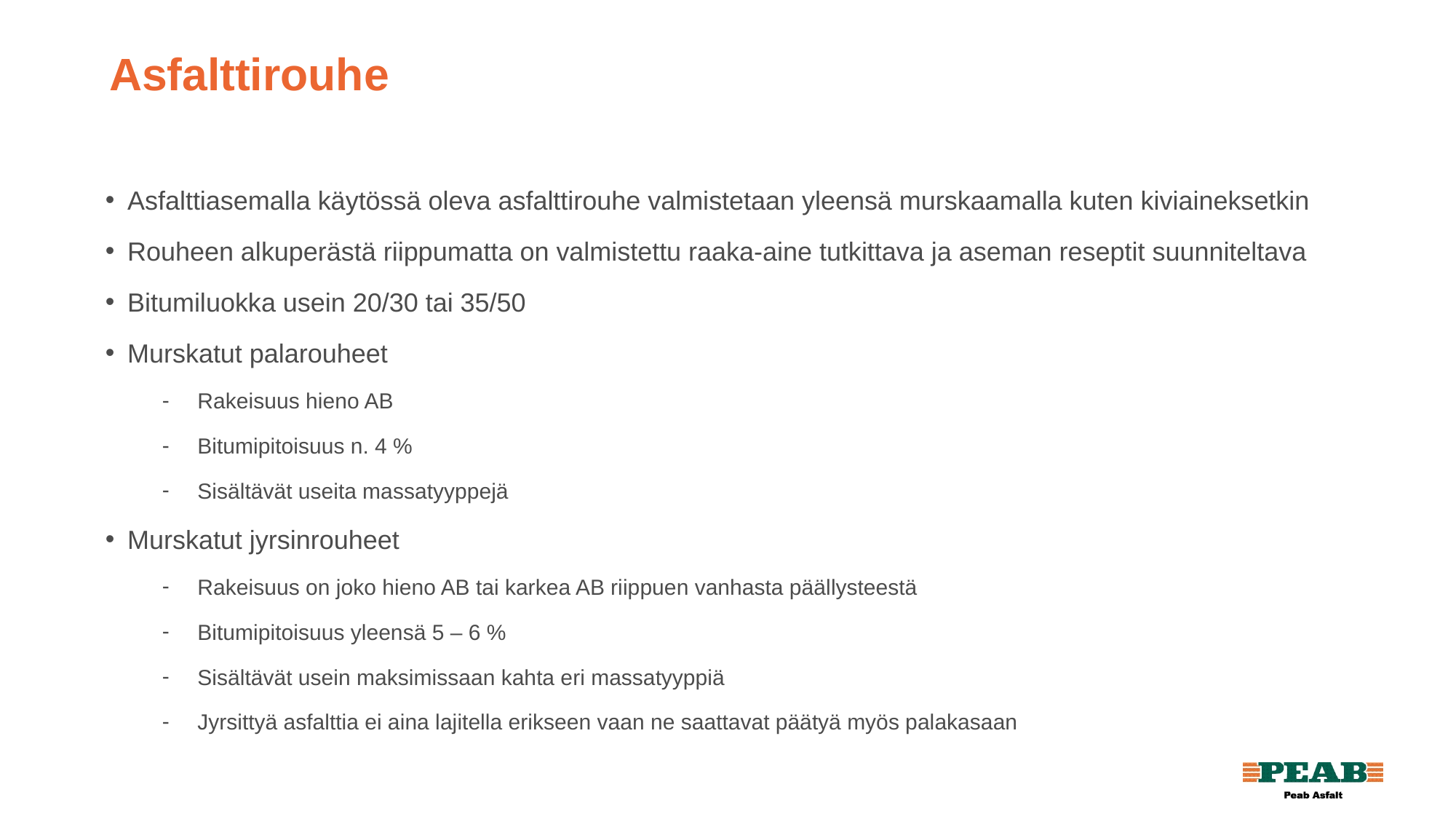

# Asfalttirouhe
Asfalttiasemalla käytössä oleva asfalttirouhe valmistetaan yleensä murskaamalla kuten kiviaineksetkin
Rouheen alkuperästä riippumatta on valmistettu raaka-aine tutkittava ja aseman reseptit suunniteltava
Bitumiluokka usein 20/30 tai 35/50
Murskatut palarouheet
Rakeisuus hieno AB
Bitumipitoisuus n. 4 %
Sisältävät useita massatyyppejä
Murskatut jyrsinrouheet
Rakeisuus on joko hieno AB tai karkea AB riippuen vanhasta päällysteestä
Bitumipitoisuus yleensä 5 – 6 %
Sisältävät usein maksimissaan kahta eri massatyyppiä
Jyrsittyä asfalttia ei aina lajitella erikseen vaan ne saattavat päätyä myös palakasaan